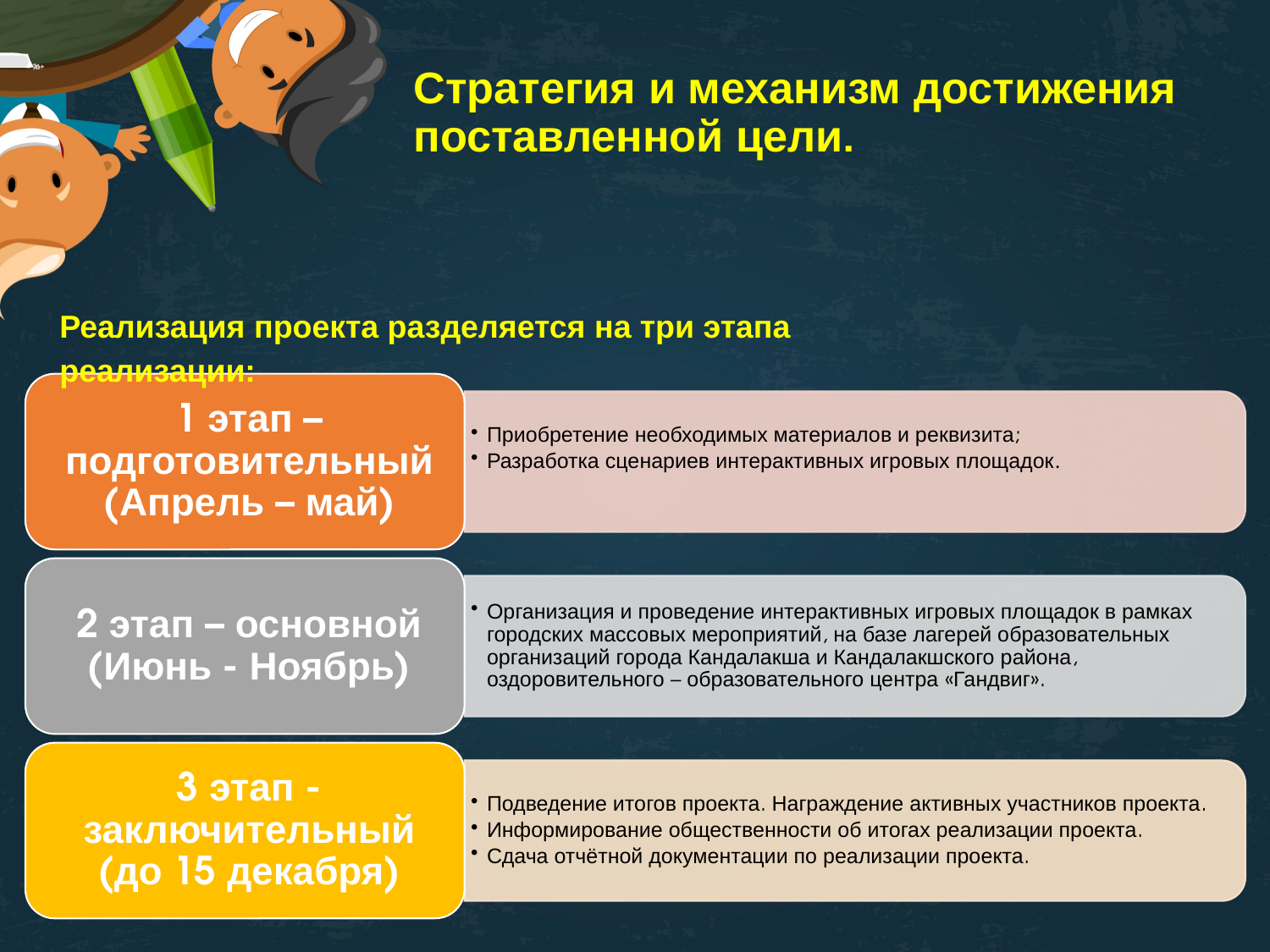

# Стратегия и механизм достижения поставленной цели.
Реализация проекта разделяется на три этапа реализации:
Приобретение необходимых материалов и реквизита;
Разработка сценариев интерактивных игровых площадок.

1 этап – подготовительный (Апрель – май)
Организация и проведение интерактивных игровых площадок в рамках городских массовых мероприятий, на базе лагерей образовательных организаций города Кандалакша и Кандалакшского района, оздоровительного – образовательного центра «Гандвиг».
2 этап – основной (Июнь - Ноябрь)
Подведение итогов проекта. Награждение активных участников проекта.
Информирование общественности об итогах реализации проекта.
Сдача отчётной документации по реализации проекта.
3 этап - заключительный (до 15 декабря)